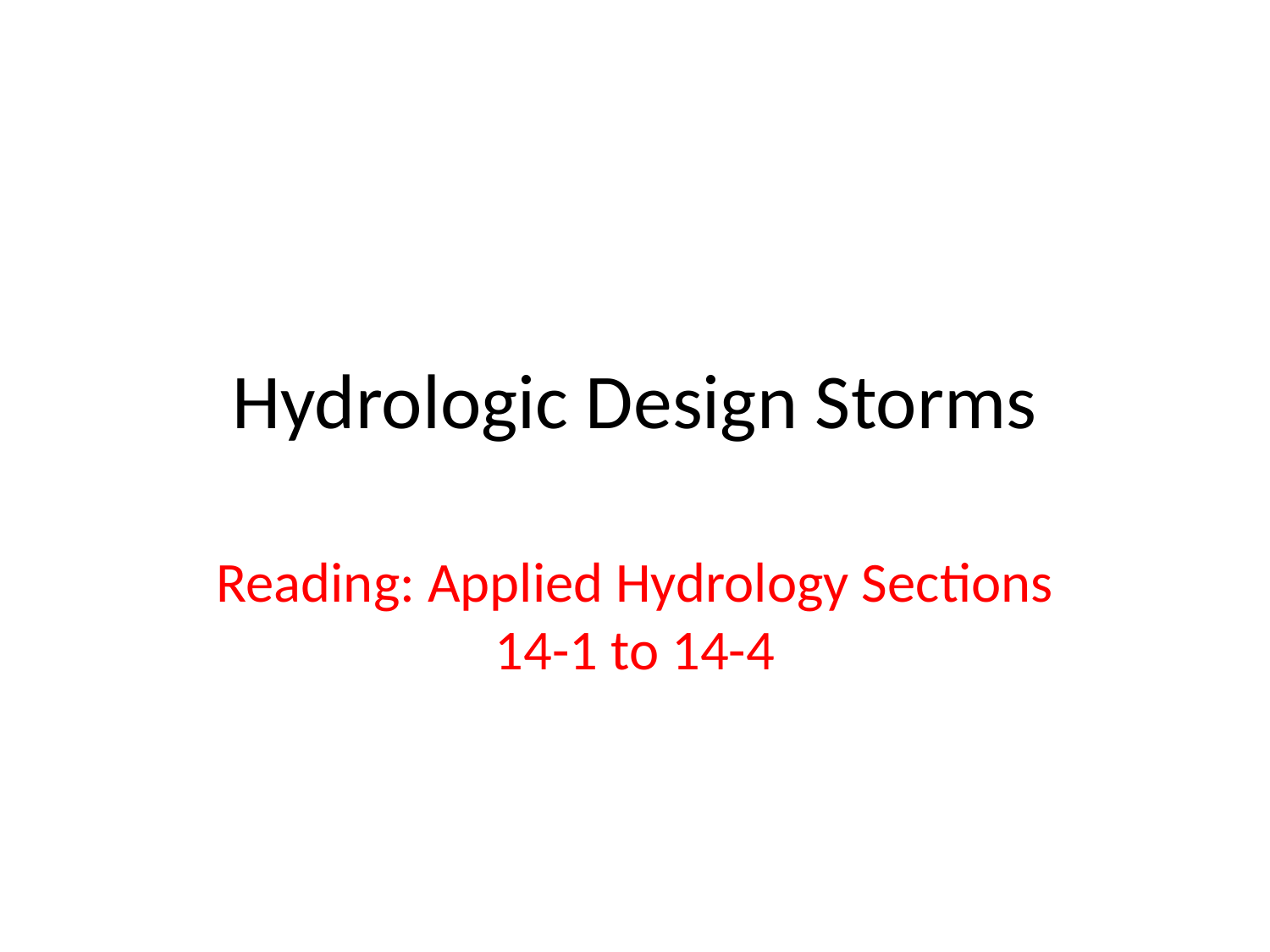

# Hydrologic Design Storms
Reading: Applied Hydrology Sections 14-1 to 14-4